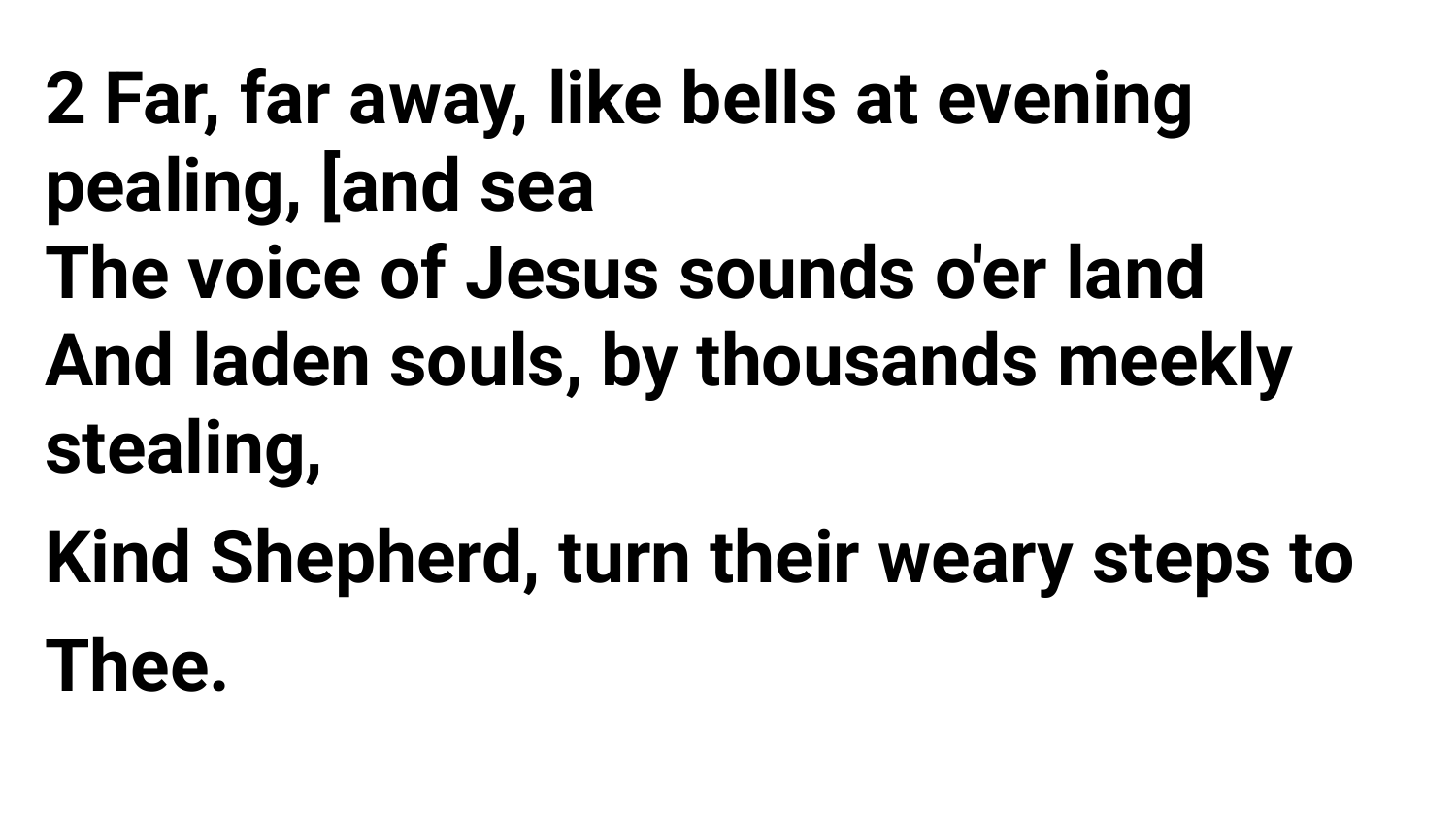

2 Far, far away, like bells at evening
pealing, [and sea
The voice of Jesus sounds o'er land
And laden souls, by thousands meekly
stealing,
Kind Shepherd, turn their weary steps to Thee.